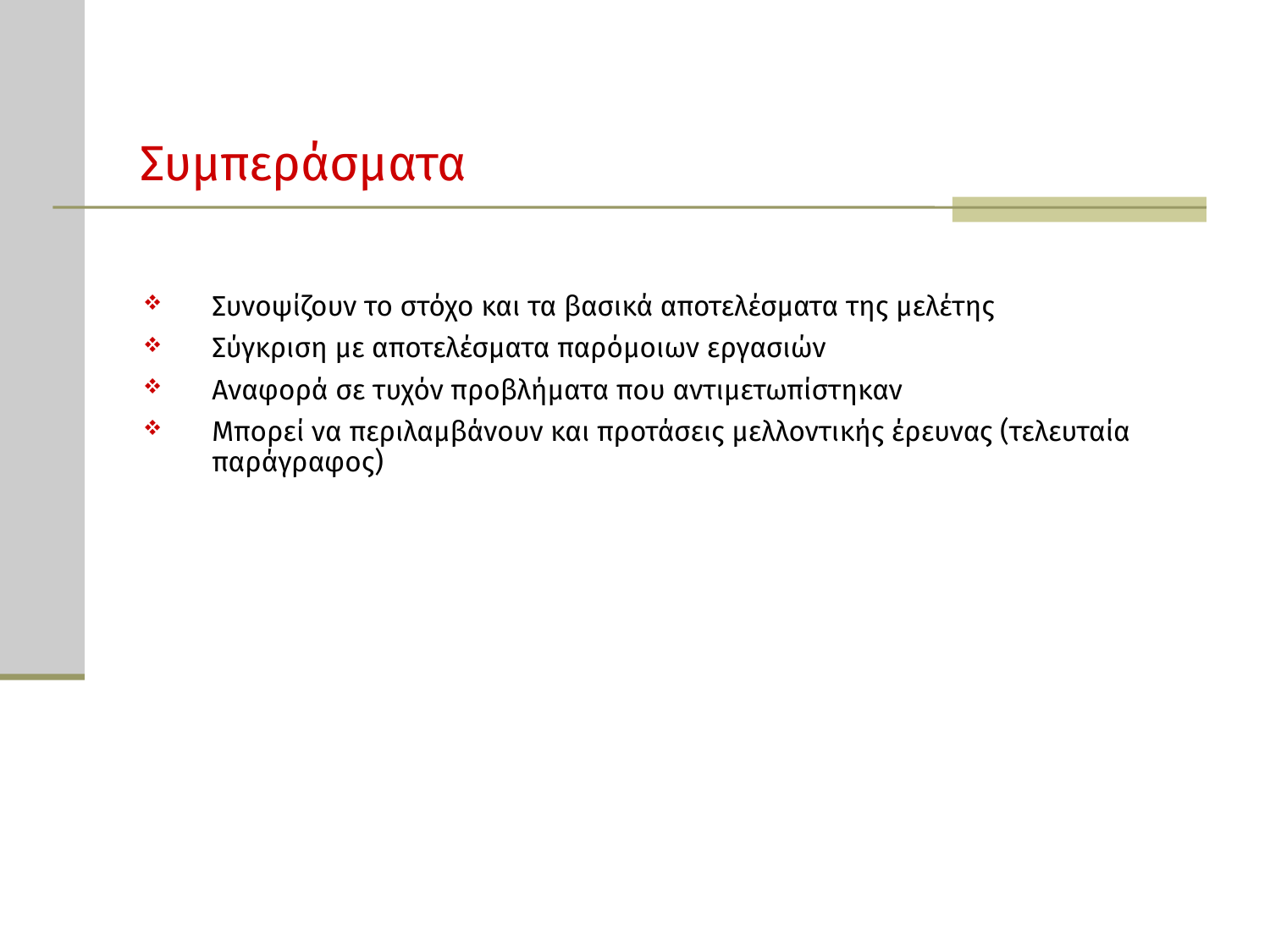

Συμπεράσματα

Συνοψίζουν το στόχο και τα βασικά αποτελέσματα της μελέτης
Σύγκριση µε αποτελέσµατα παρόµοιων εργασιών
Αναφορά σε τυχόν προβλήµατα που αντιµετωπίστηκαν
Μπορεί να περιλαµβάνουν και προτάσεις µελλοντικής έρευνας (τελευταία παράγραφος)